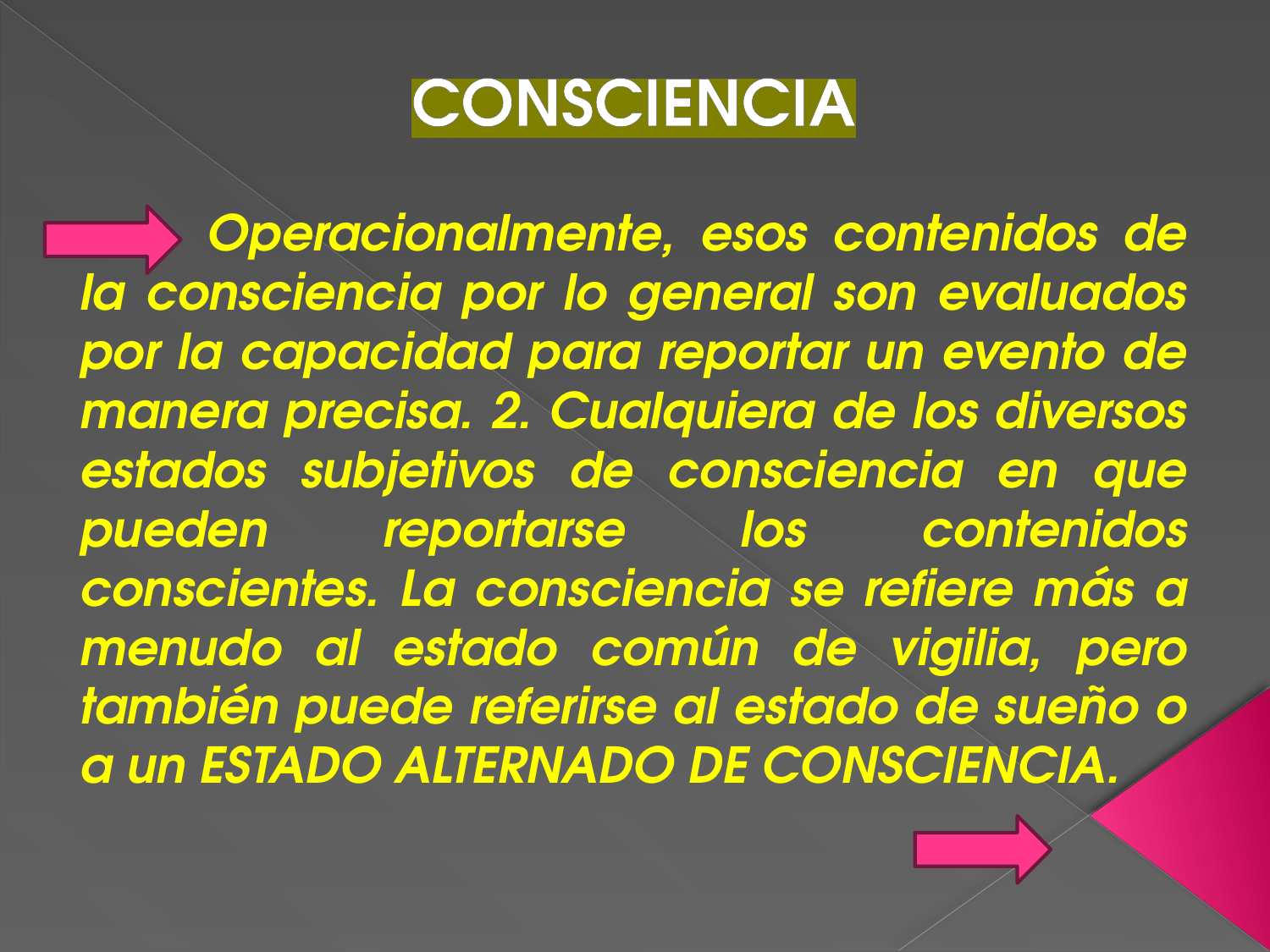

CONSCIENCIA

	Operacionalmente, esos contenidos de la consciencia por lo general son evaluados por la capacidad para reportar un evento de manera precisa. 2. Cualquiera de los diversos estados subjetivos de consciencia en que pueden reportarse los contenidos conscientes. La consciencia se refiere más a menudo al estado común de vigilia, pero también puede referirse al estado de sueño o a un ESTADO ALTERNADO DE CONSCIENCIA.